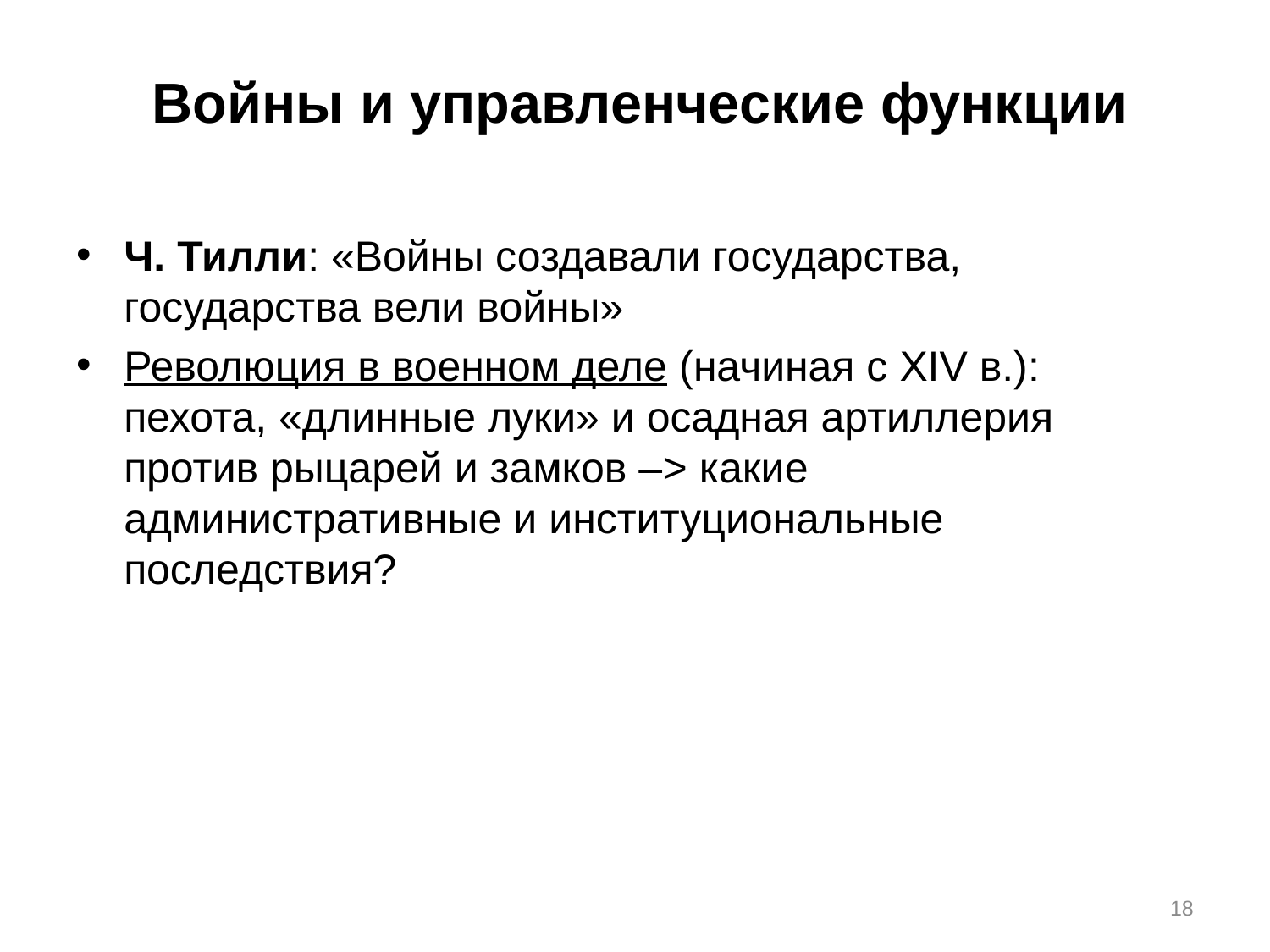

# Войны и управленческие функции
Ч. Тилли: «Войны создавали государства, государства вели войны»
Революция в военном деле (начиная с XIV в.): пехота, «длинные луки» и осадная артиллерия против рыцарей и замков –> какие административные и институциональные последствия?
18